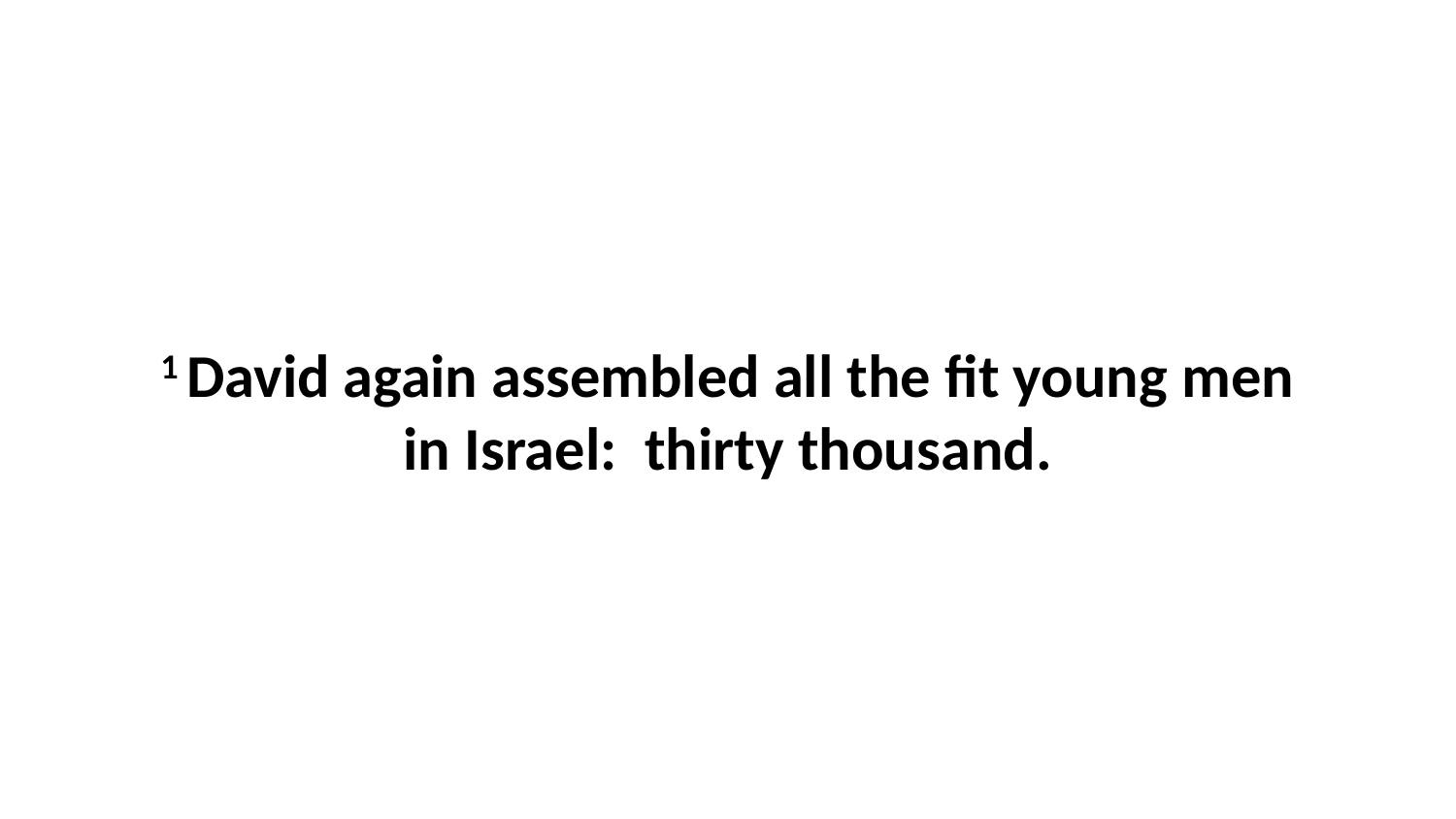

1 David again assembled all the fit young men in Israel:  thirty thousand.